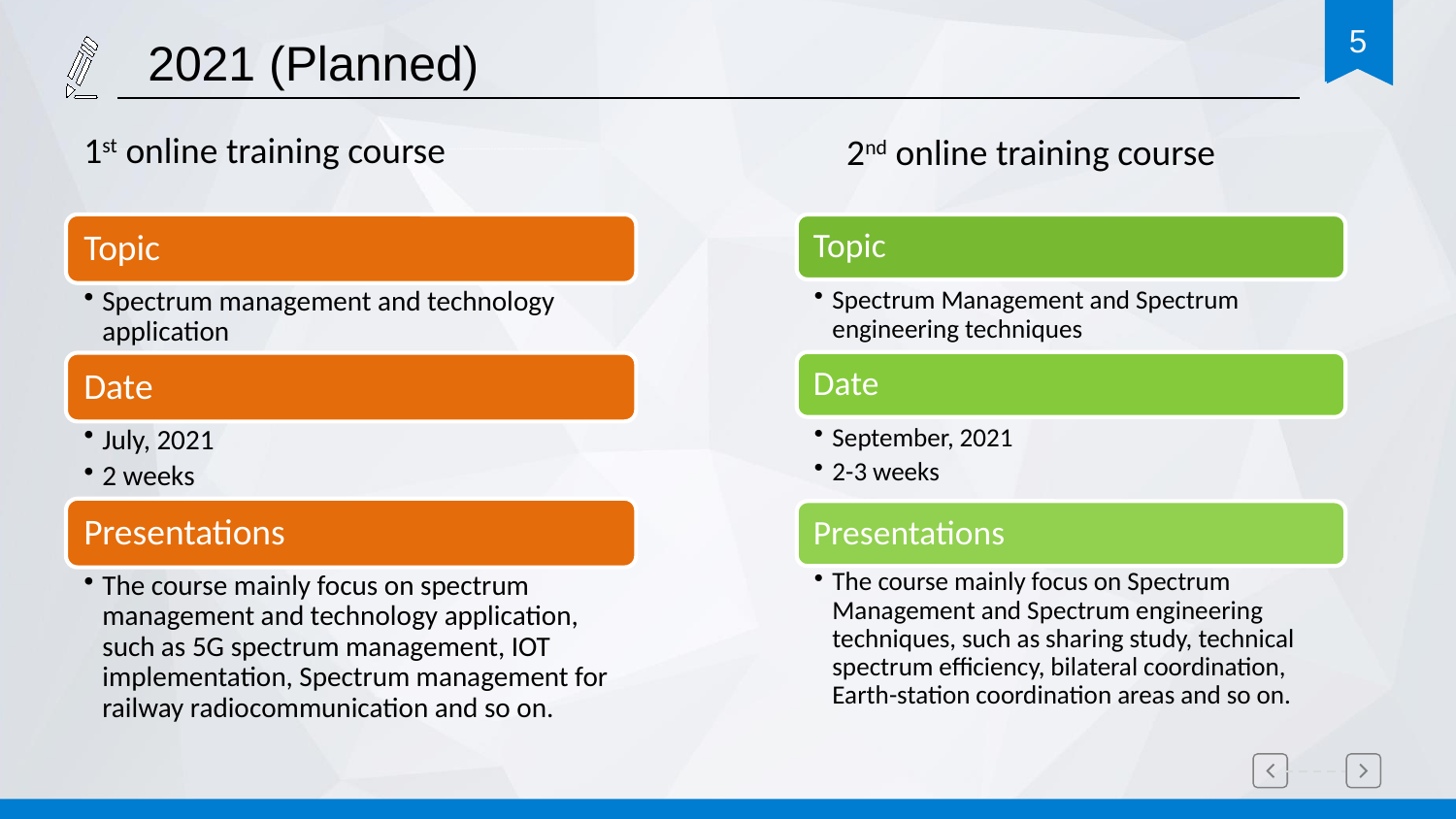

2021 (Planned)

1st online training course
2nd online training course
Topic
Spectrum management and technology application
Date
July, 2021
2 weeks
Presentations
The course mainly focus on spectrum management and technology application, such as 5G spectrum management, IOT implementation, Spectrum management for railway radiocommunication and so on.
Topic
Spectrum Management and Spectrum engineering techniques
Date
September, 2021
2-3 weeks
Presentations
The course mainly focus on Spectrum Management and Spectrum engineering techniques, such as sharing study, technical spectrum efficiency, bilateral coordination, Earth-station coordination areas and so on.